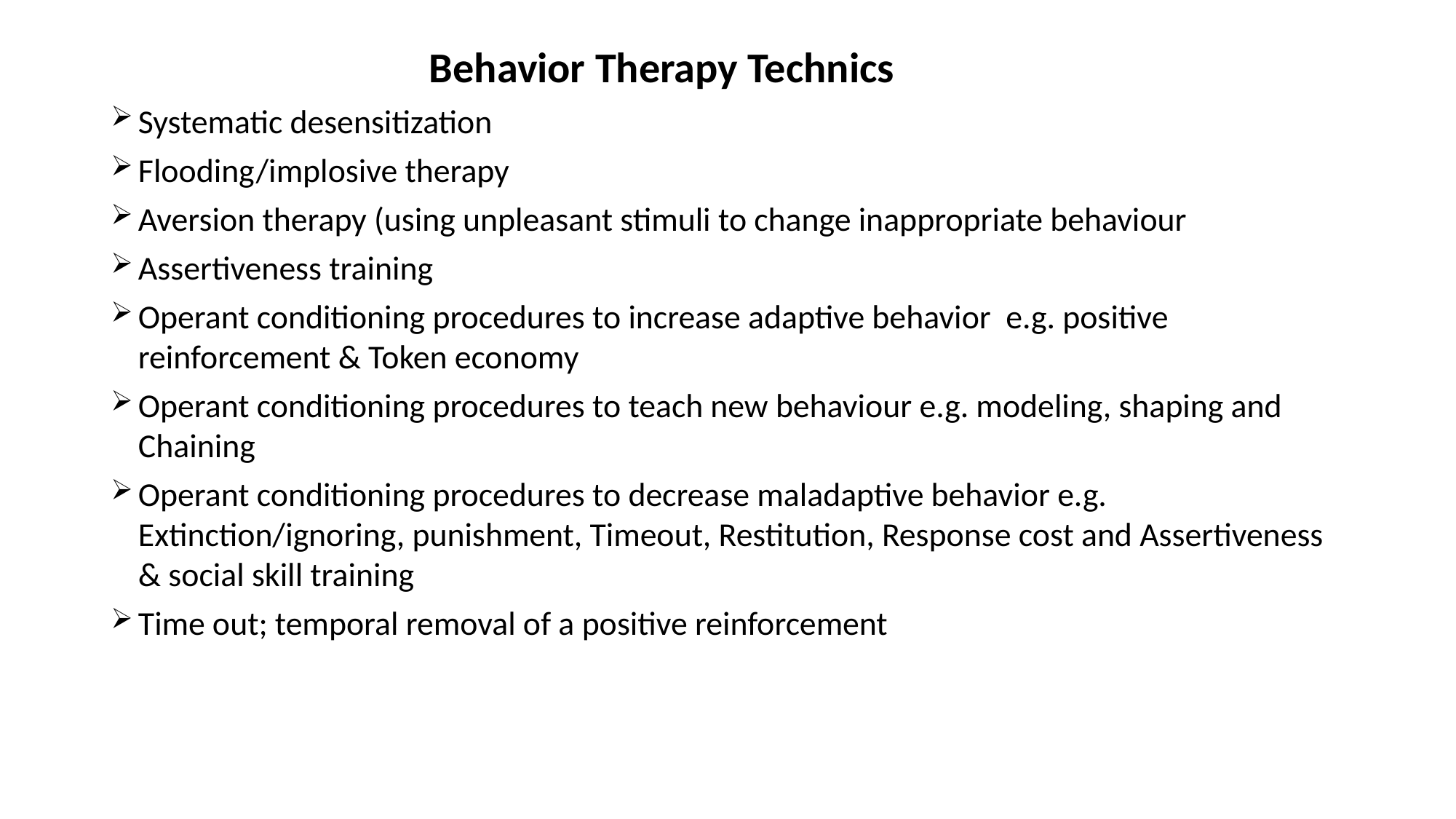

Behavior Therapy Technics
Systematic desensitization
Flooding/implosive therapy
Aversion therapy (using unpleasant stimuli to change inappropriate behaviour
Assertiveness training
Operant conditioning procedures to increase adaptive behavior  e.g. positive reinforcement & Token economy
Operant conditioning procedures to teach new behaviour e.g. modeling, shaping and Chaining
Operant conditioning procedures to decrease maladaptive behavior e.g. Extinction/ignoring, punishment, Timeout, Restitution, Response cost and Assertiveness & social skill training
Time out; temporal removal of a positive reinforcement